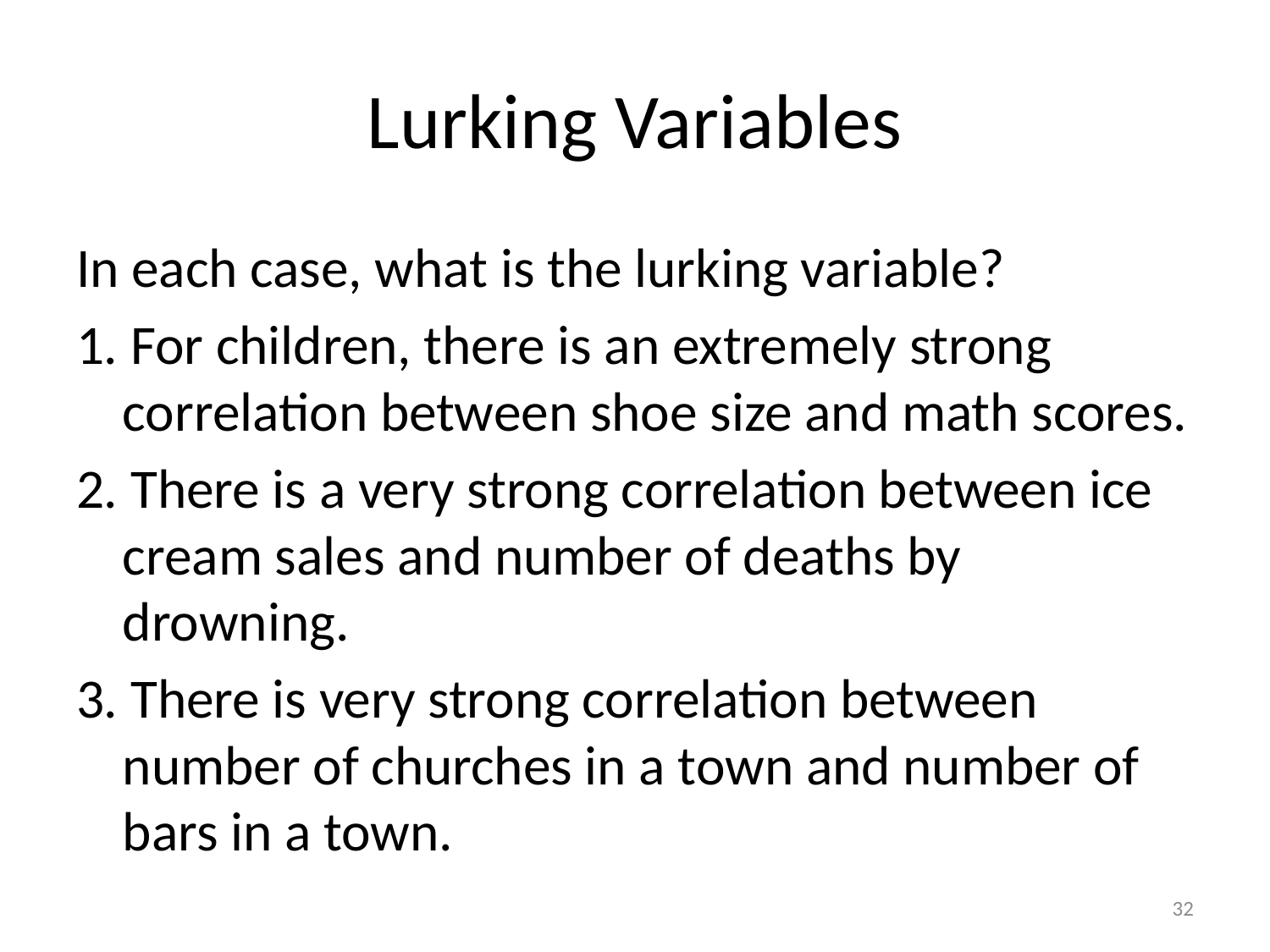

# Lurking Variables
In each case, what is the lurking variable?
1. For children, there is an extremely strong correlation between shoe size and math scores.
2. There is a very strong correlation between ice cream sales and number of deaths by drowning.
3. There is very strong correlation between number of churches in a town and number of bars in a town.
32